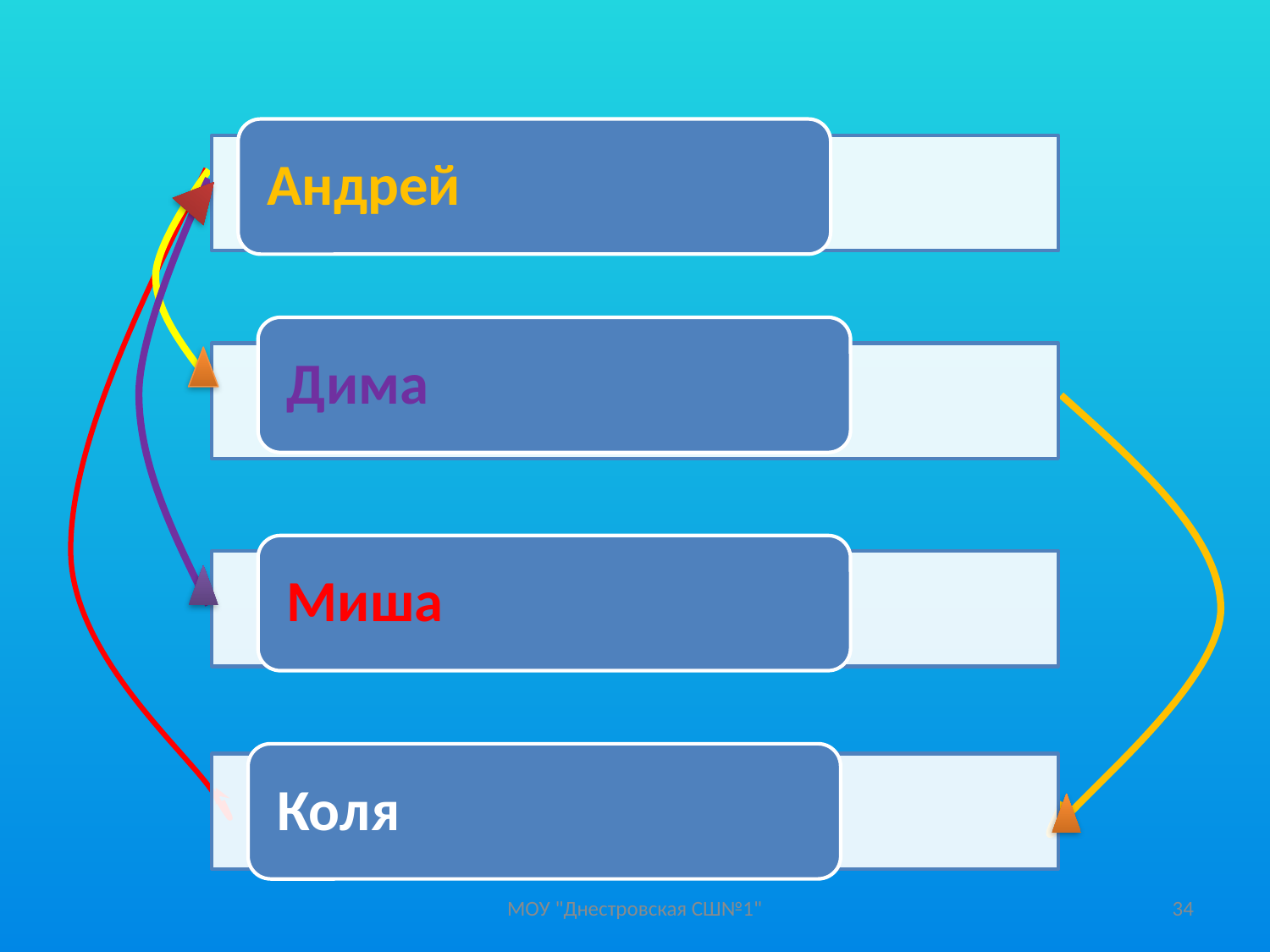

Андрей
Дима
Миша
Коля

МОУ "Днестровская СШ№1"
34